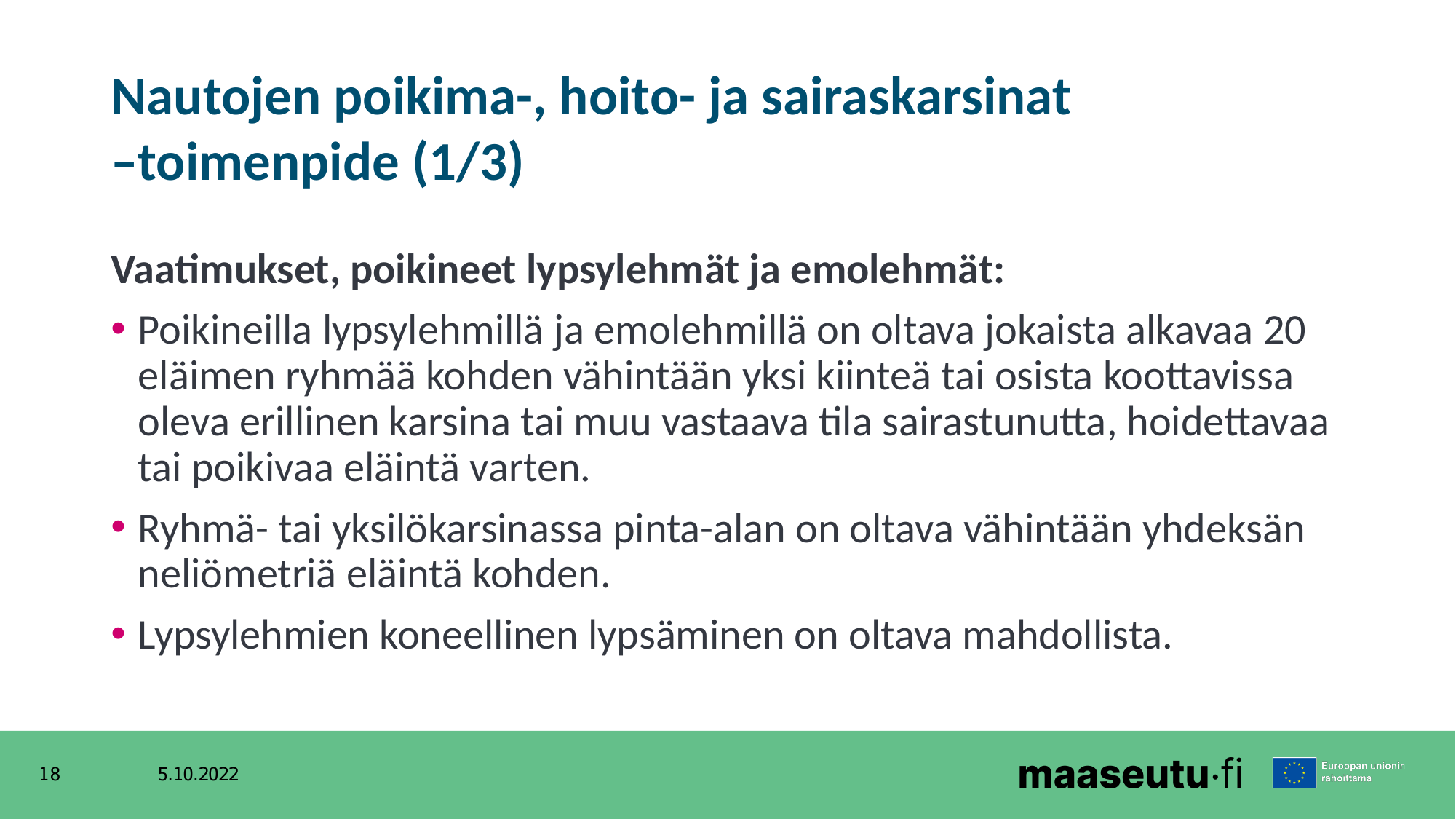

# Nautojen poikima-, hoito- ja sairaskarsinat –toimenpide (1/3)
Vaatimukset, poikineet lypsylehmät ja emolehmät:
Poikineilla lypsylehmillä ja emolehmillä on oltava jokaista alkavaa 20 eläimen ryhmää kohden vähintään yksi kiinteä tai osista koottavissa oleva erillinen karsina tai muu vastaava tila sairastunutta, hoidettavaa tai poikivaa eläintä varten.
Ryhmä- tai yksilökarsinassa pinta-alan on oltava vähintään yhdeksän neliömetriä eläintä kohden.
Lypsylehmien koneellinen lypsäminen on oltava mahdollista.